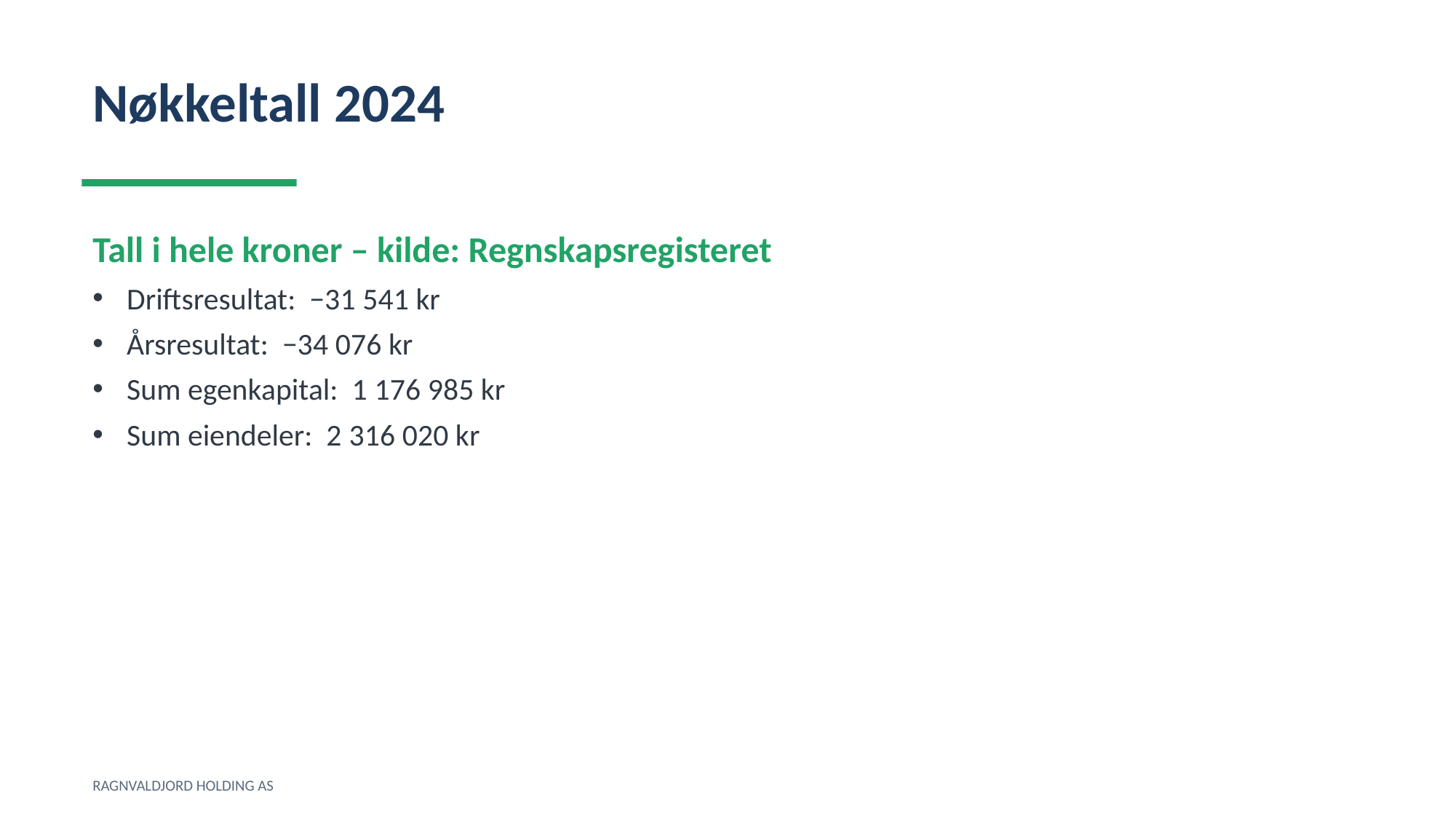

Nøkkeltall 2024

Tall i hele kroner – kilde: Regnskapsregisteret
Driftsresultat:  −31 541 kr
Årsresultat:  −34 076 kr
Sum egenkapital:  1 176 985 kr
Sum eiendeler:  2 316 020 kr
RAGNVALDJORD HOLDING AS